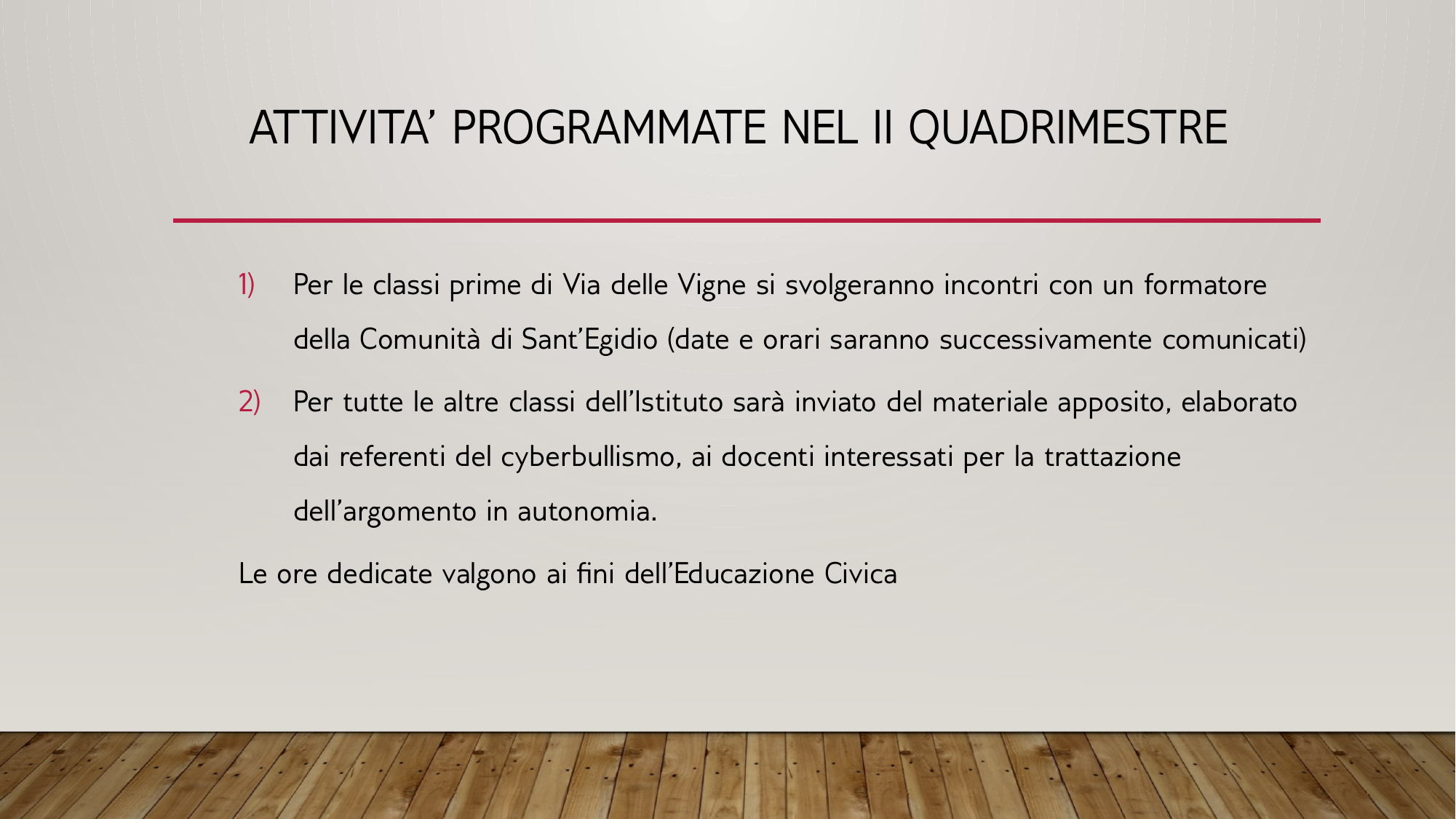

# ATTIVITA’ PROGRAMMATE NEL ii QUADRIMESTRE
Per le classi prime di Via delle Vigne si svolgeranno incontri con un formatore della Comunità di Sant’Egidio (date e orari saranno successivamente comunicati)
Per tutte le altre classi dell’Istituto sarà inviato del materiale apposito, elaborato dai referenti del cyberbullismo, ai docenti interessati per la trattazione dell’argomento in autonomia.
Le ore dedicate valgono ai fini dell’Educazione Civica